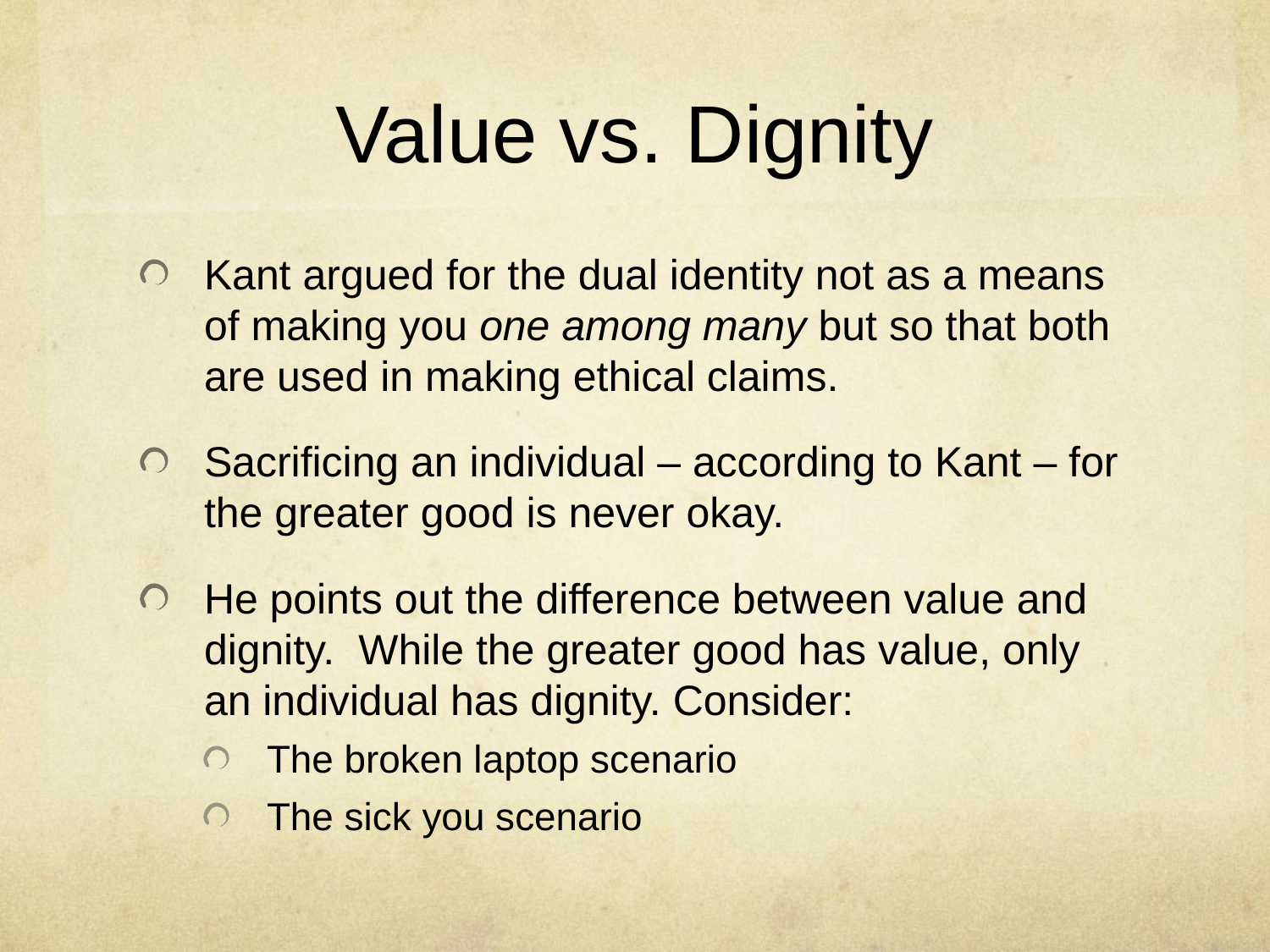

# Value vs. Dignity
Kant argued for the dual identity not as a means of making you one among many but so that both are used in making ethical claims.
Sacrificing an individual – according to Kant – for the greater good is never okay.
He points out the difference between value and dignity.  While the greater good has value, only an individual has dignity. Consider:
The broken laptop scenario
The sick you scenario